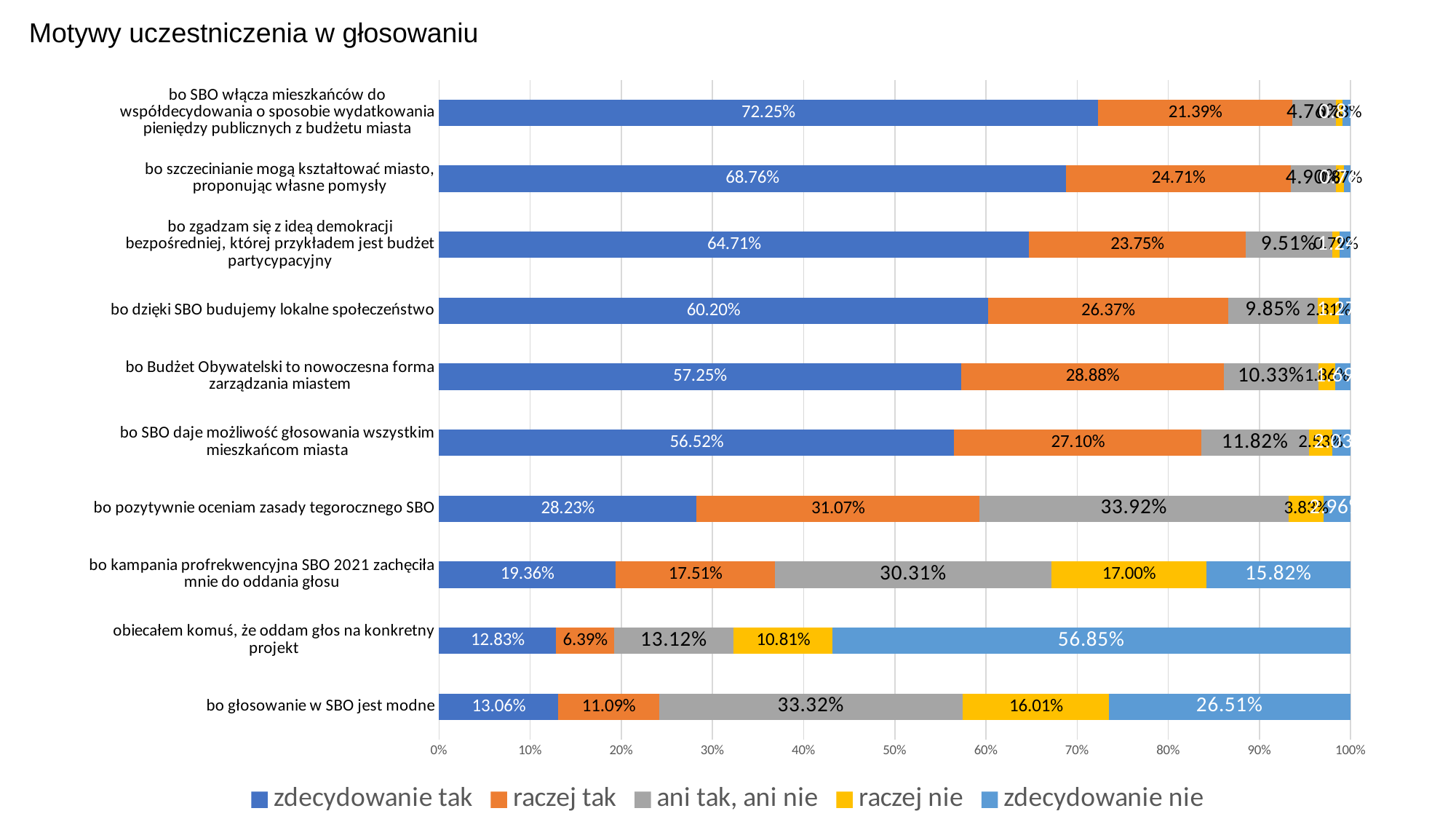

# Motywy uczestniczenia w głosowaniu

### Chart

| Category | zdecydowanie tak | raczej tak | ani tak, ani nie | raczej nie | zdecydowanie nie |
|---|---|---|---|---|---|
| bo głosowanie w SBO jest modne | 0.1306 | 0.1109 | 0.3332 | 0.1601 | 0.2651 |
| obiecałem komuś, że oddam głos na konkretny
projekt | 0.1283 | 0.0639 | 0.1312 | 0.1081 | 0.5685 |
| bo kampania profrekwencyjna SBO 2021 zachęciła
mnie do oddania głosu | 0.1936 | 0.1751 | 0.3031 | 0.17 | 0.1582 |
| bo pozytywnie oceniam zasady tegorocznego SBO | 0.2823 | 0.3107 | 0.3392 | 0.0383 | 0.0296 |
| bo SBO daje możliwość głosowania wszystkim
mieszkańcom miasta | 0.5652 | 0.271 | 0.1182 | 0.0253 | 0.0203 |
| bo Budżet Obywatelski to nowoczesna forma
zarządzania miastem | 0.5725 | 0.2888 | 0.1033 | 0.0186 | 0.0169 |
| bo dzięki SBO budujemy lokalne społeczeństwo | 0.602 | 0.2637 | 0.0985 | 0.0231 | 0.0127 |
| bo zgadzam się z ideą demokracji
bezpośredniej, której przykładem jest budżet
partycypacyjny | 0.6471 | 0.2375 | 0.0951 | 0.0079 | 0.0124 |
| bo szczecinianie mogą kształtować miasto,
proponując własne pomysły | 0.6876 | 0.2471 | 0.049 | 0.0087 | 0.0076 |
| bo SBO włącza mieszkańców do
współdecydowania o sposobie wydatkowania
pieniędzy publicznych z budżetu miasta | 0.7225 | 0.2139 | 0.0476 | 0.0073 | 0.0087 |